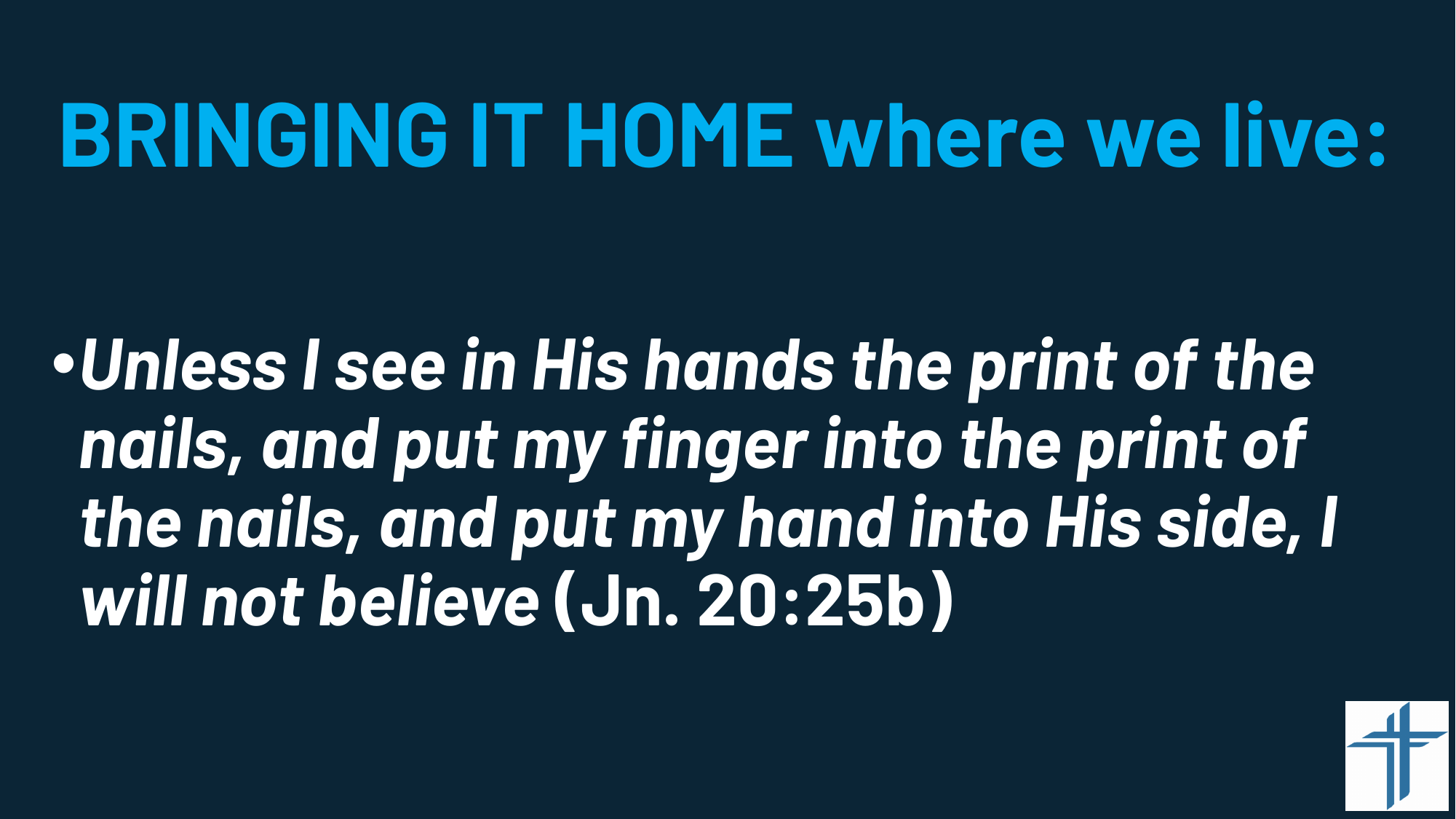

# BRINGING IT HOME where we live:
Unless I see in His hands the print of the nails, and put my finger into the print of the nails, and put my hand into His side, I will not believe (Jn. 20:25b)